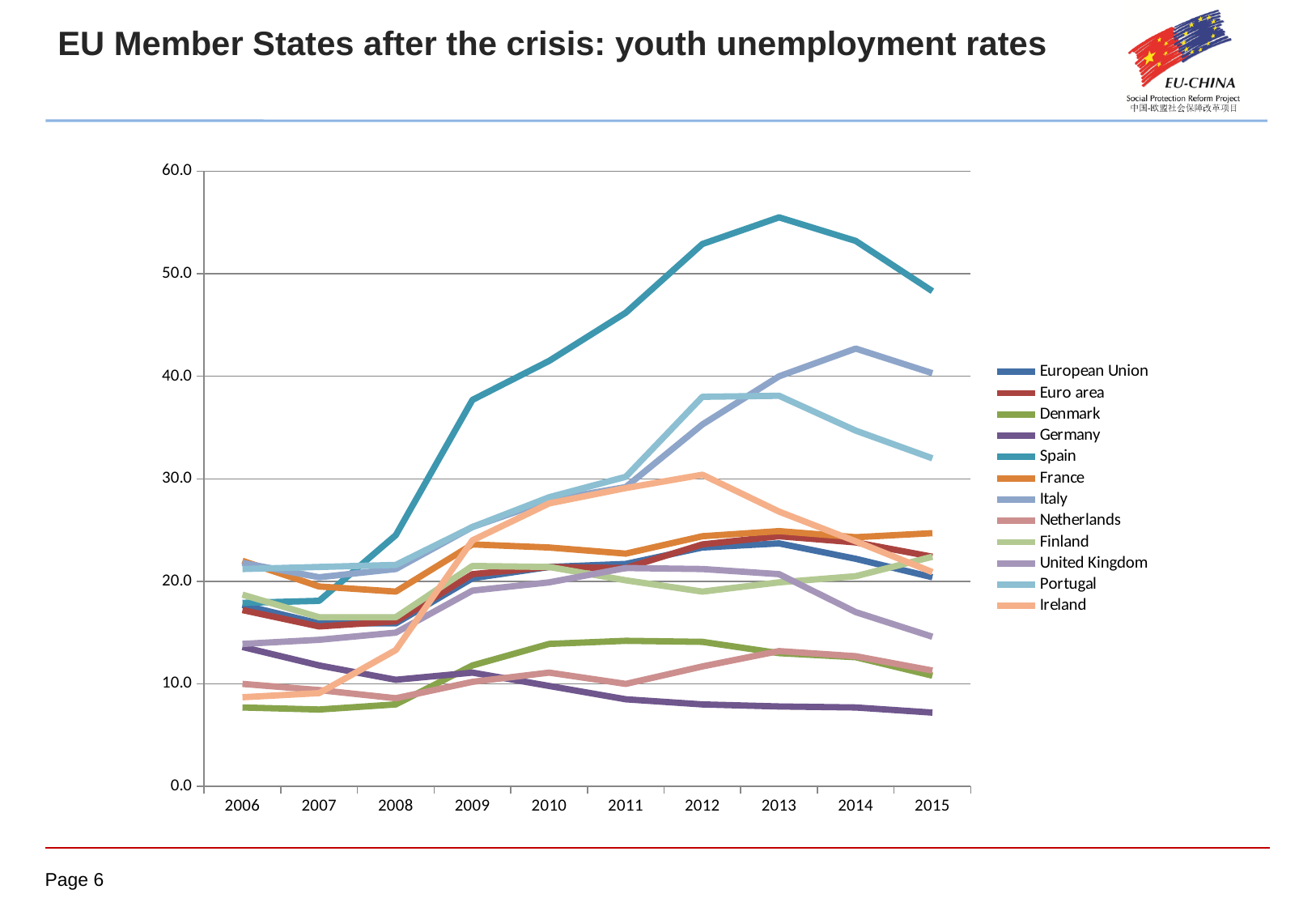

EU Member States after the crisis: youth unemployment rates

### Chart

| Category | European Union | Euro area | Denmark | Germany | Spain | France | Italy | Netherlands | Finland | United Kingdom | Portugal | Ireland |
|---|---|---|---|---|---|---|---|---|---|---|---|---|
| 2006 | 17.7 | 17.2 | 7.7 | 13.6 | 17.9 | 22.0 | 21.8 | 10.0 | 18.7 | 13.9 | 21.2 | 8.7 |
| 2007 | 15.9 | 15.6 | 7.5 | 11.8 | 18.1 | 19.5 | 20.4 | 9.4 | 16.5 | 14.3 | 21.4 | 9.1 |
| 2008 | 15.9 | 16.1 | 8.0 | 10.4 | 24.5 | 19.0 | 21.2 | 8.6 | 16.5 | 15.0 | 21.6 | 13.3 |
| 2009 | 20.3 | 20.7 | 11.8 | 11.1 | 37.7 | 23.6 | 25.3 | 10.2 | 21.5 | 19.1 | 25.3 | 24.0 |
| 2010 | 21.4 | 21.4 | 13.9 | 9.8 | 41.5 | 23.3 | 27.9 | 11.1 | 21.4 | 19.9 | 28.2 | 27.6 |
| 2011 | 21.7 | 21.3 | 14.2 | 8.5 | 46.2 | 22.7 | 29.2 | 10.0 | 20.1 | 21.3 | 30.2 | 29.1 |
| 2012 | 23.3 | 23.6 | 14.1 | 8.0 | 52.9 | 24.4 | 35.3 | 11.7 | 19.0 | 21.2 | 38.0 | 30.4 |
| 2013 | 23.7 | 24.4 | 13.0 | 7.8 | 55.5 | 24.9 | 40.0 | 13.2 | 19.9 | 20.7 | 38.1 | 26.8 |
| 2014 | 22.2 | 23.8 | 12.6 | 7.7 | 53.2 | 24.3 | 42.7 | 12.7 | 20.5 | 17.0 | 34.7 | 23.9 |
| 2015 | 20.4 | 22.4 | 10.8 | 7.2 | 48.3 | 24.7 | 40.3 | 11.3 | 22.4 | 14.6 | 32.0 | 20.9 |